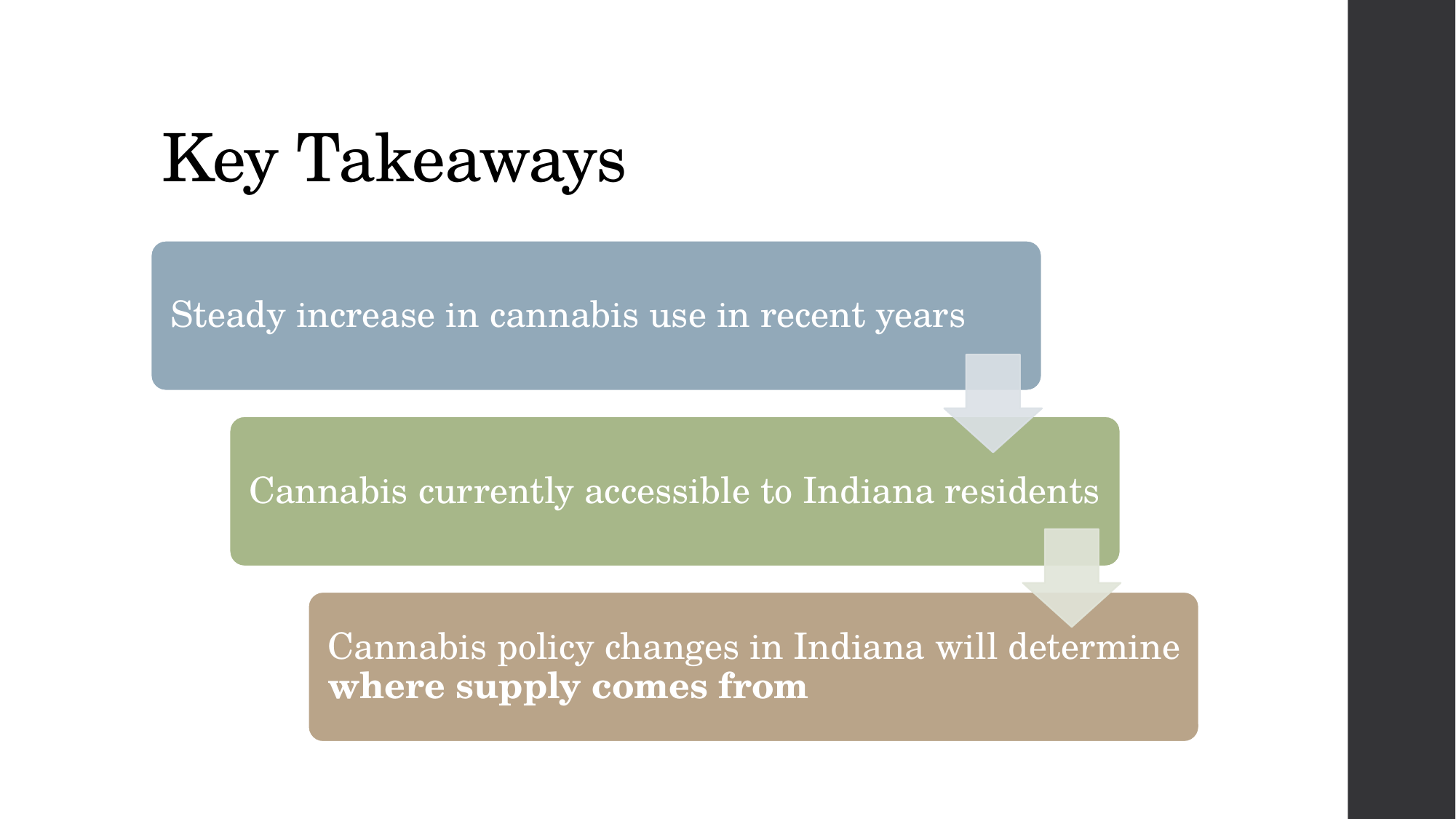

# Key Takeaways
Steady increase in cannabis use in recent years
Cannabis currently accessible to Indiana residents
Cannabis policy changes in Indiana will determine where supply comes from